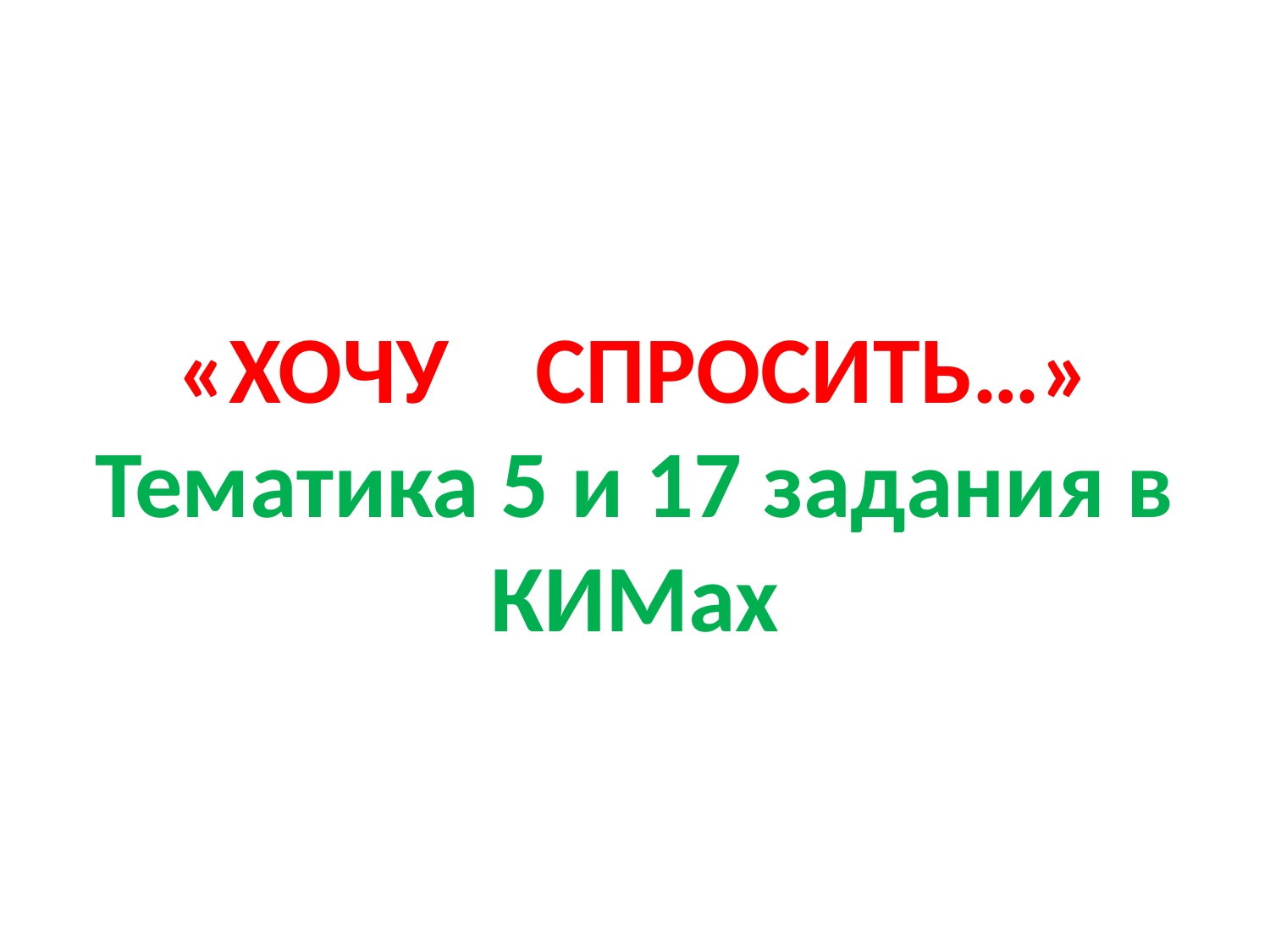

# «ХОЧУ    СПРОСИТЬ…» Тематика 5 и 17 задания в КИМах